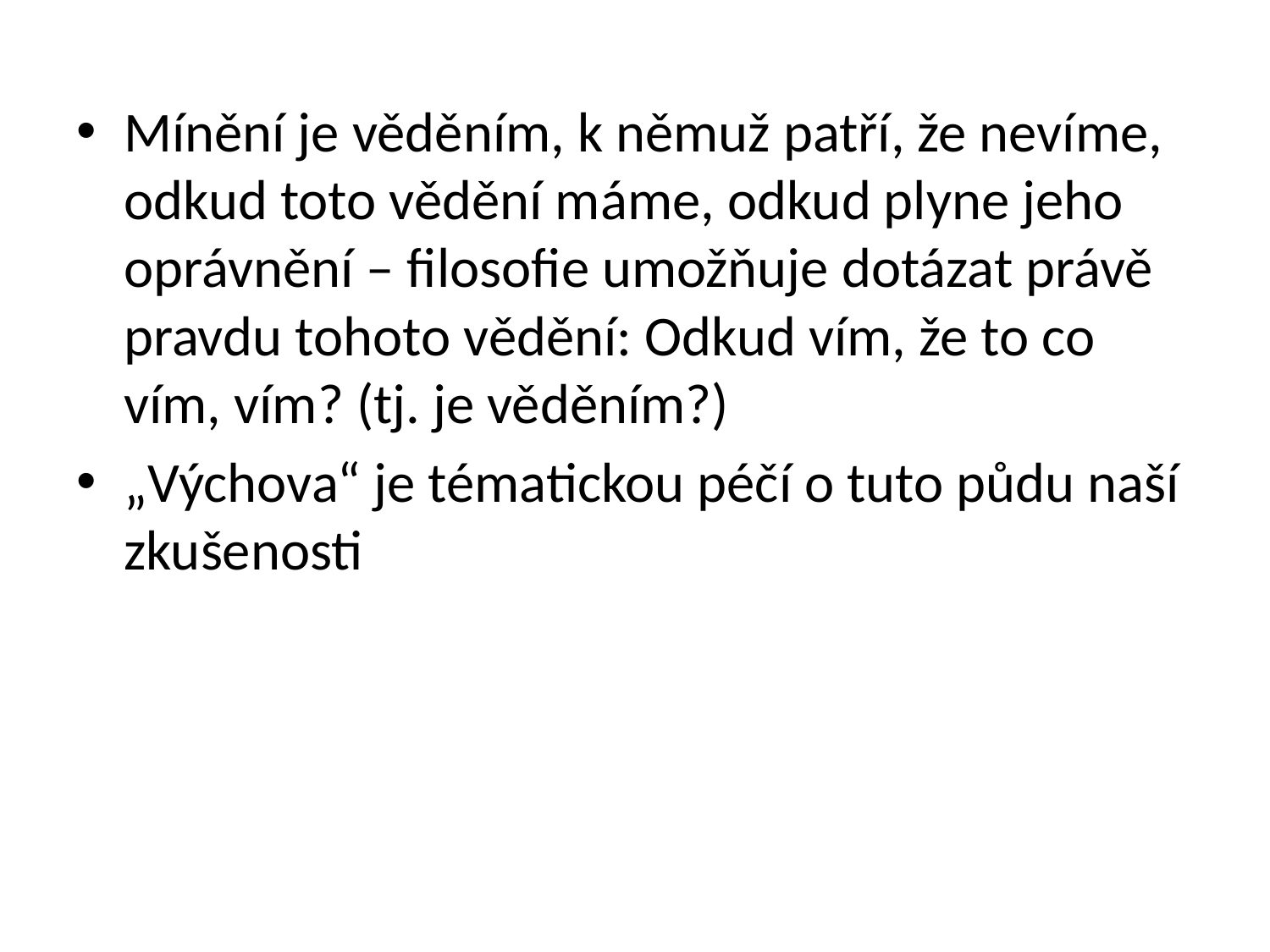

Mínění je věděním, k němuž patří, že nevíme, odkud toto vědění máme, odkud plyne jeho oprávnění – filosofie umožňuje dotázat právě pravdu tohoto vědění: Odkud vím, že to co vím, vím? (tj. je věděním?)
„Výchova“ je tématickou péčí o tuto půdu naší zkušenosti